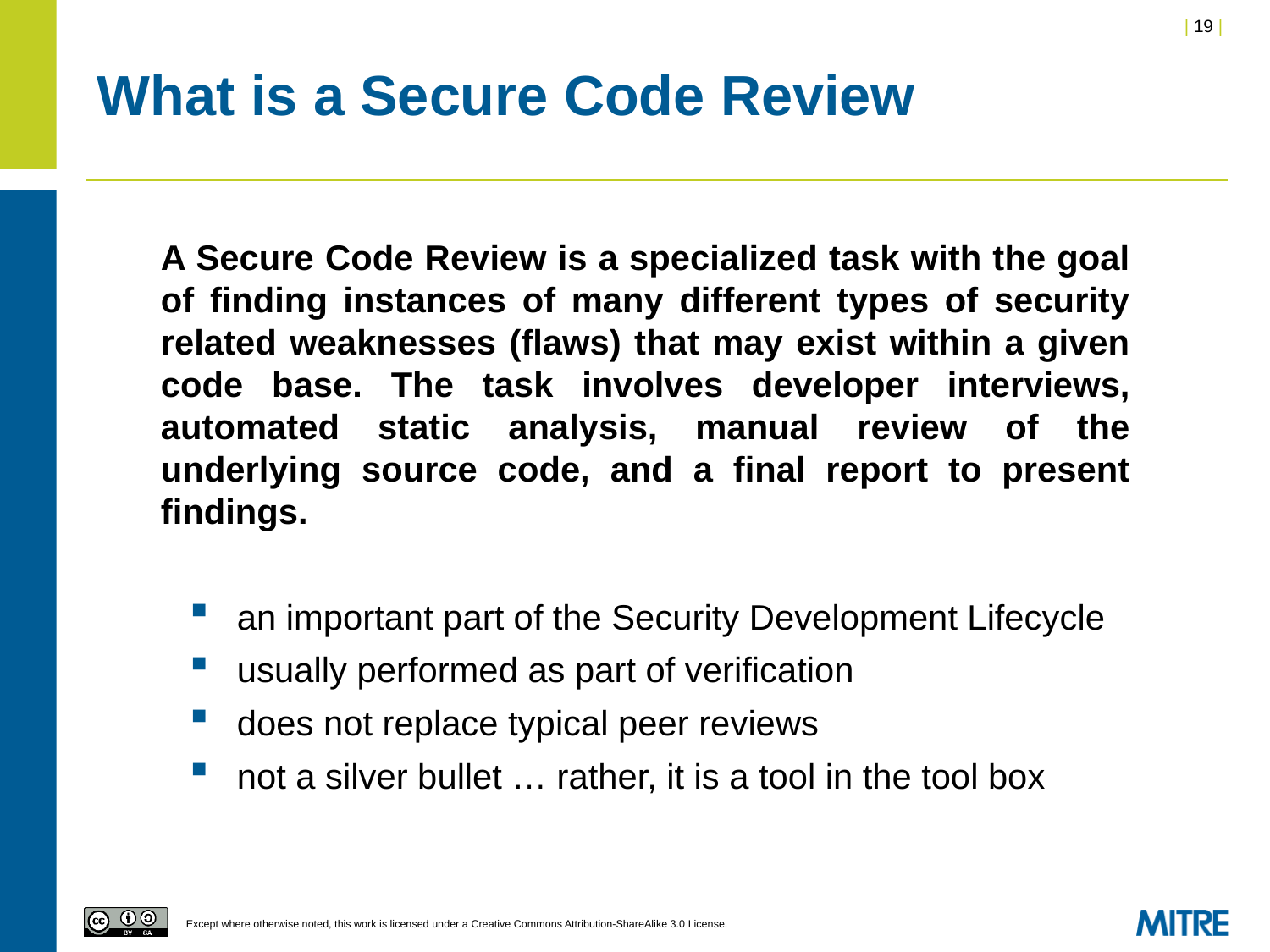

# What is a Secure Code Review

A Secure Code Review is a specialized task with the goal of finding instances of many different types of security related weaknesses (flaws) that may exist within a given code base. The task involves developer interviews, automated static analysis, manual review of the underlying source code, and a final report to present findings.

an important part of the Security Development Lifecycle
usually performed as part of verification
does not replace typical peer reviews
not a silver bullet … rather, it is a tool in the tool box